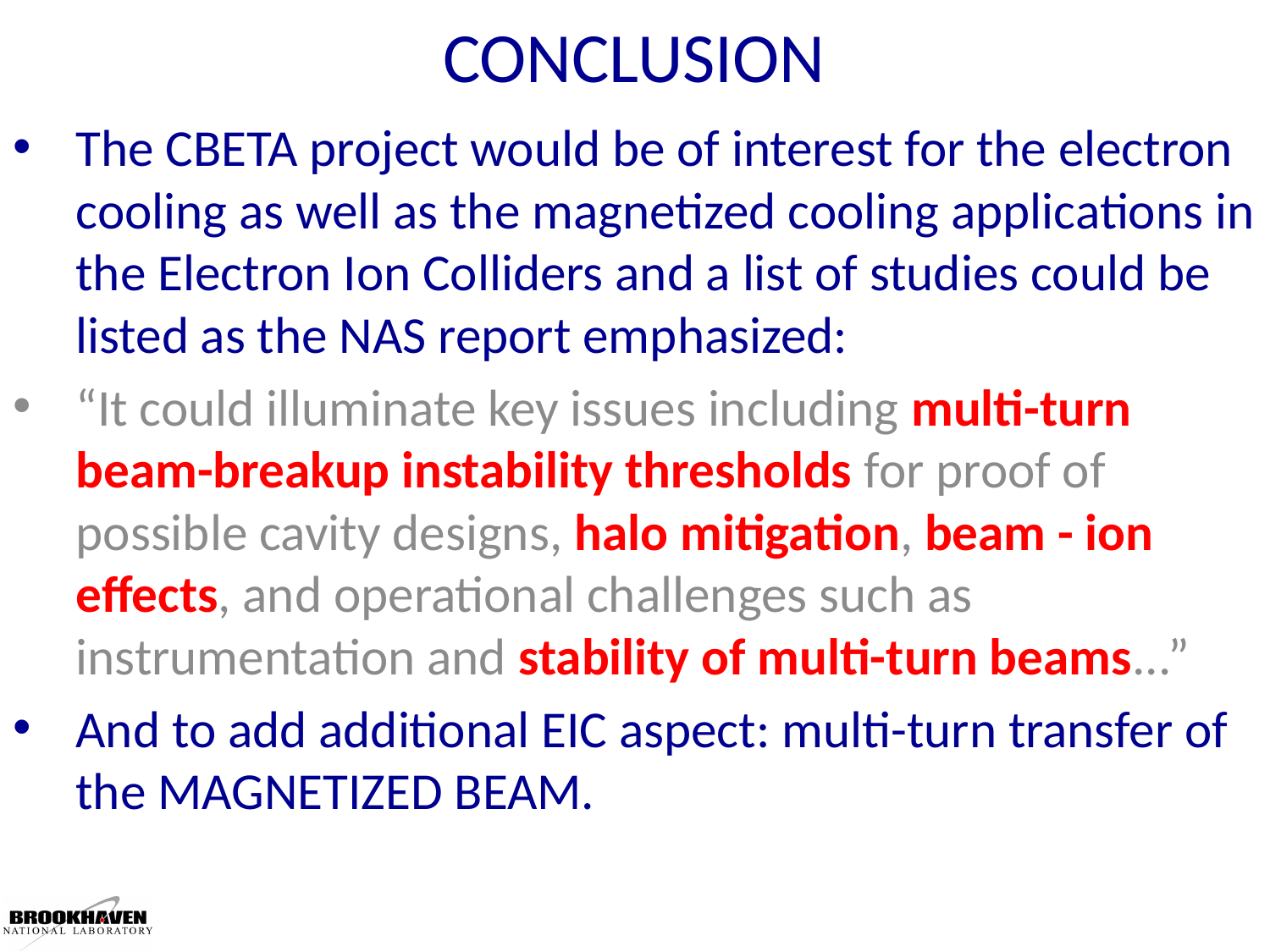

CONCLUSION
The CBETA project would be of interest for the electron cooling as well as the magnetized cooling applications in the Electron Ion Colliders and a list of studies could be listed as the NAS report emphasized:
“It could illuminate key issues including multi-turn beam-breakup instability thresholds for proof of possible cavity designs, halo mitigation, beam - ion effects, and operational challenges such as instrumentation and stability of multi-turn beams...”
And to add additional EIC aspect: multi-turn transfer of the MAGNETIZED BEAM.